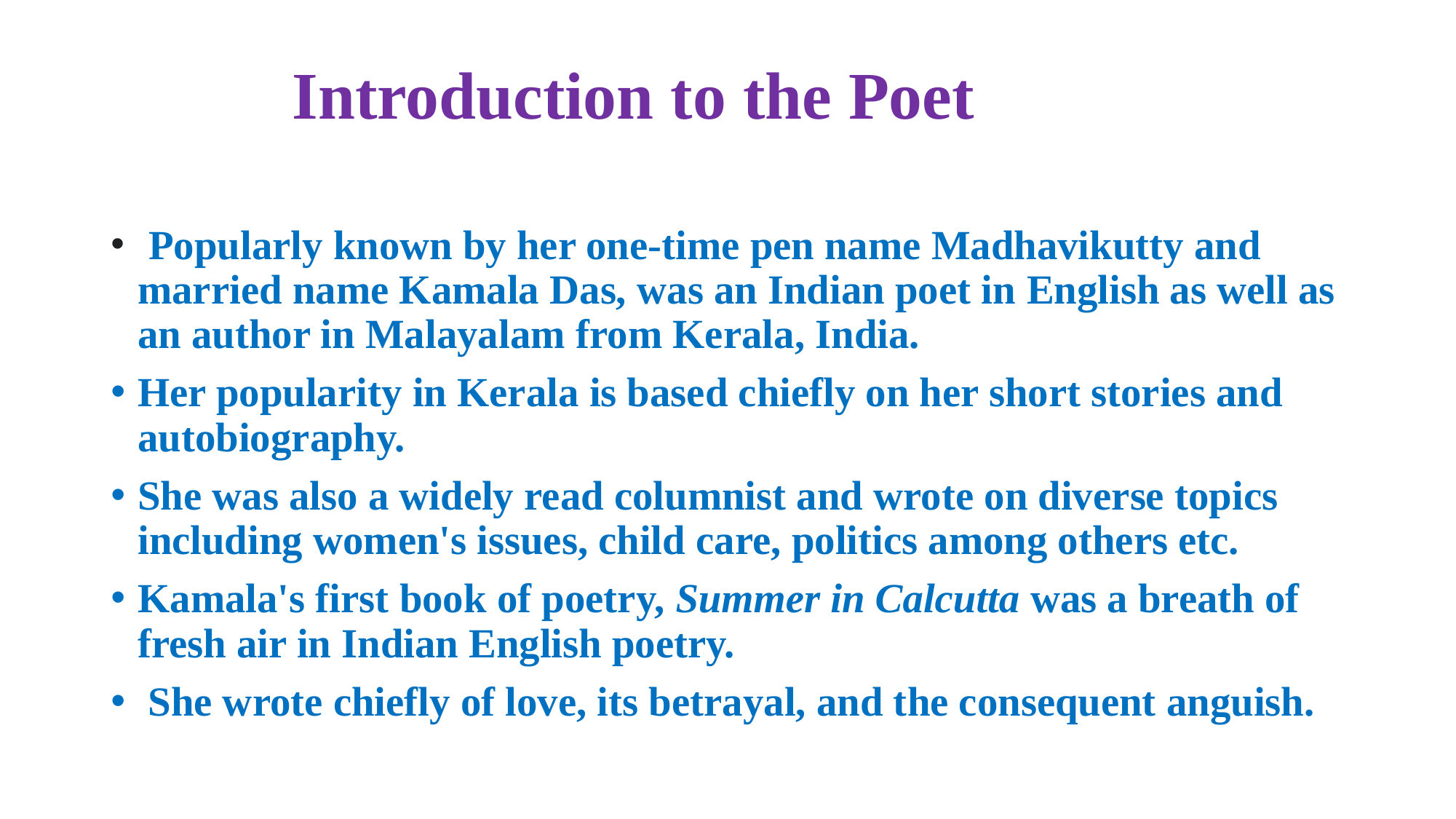

# Introduction to the Poet
 Popularly known by her one-time pen name Madhavikutty and married name Kamala Das, was an Indian poet in English as well as an author in Malayalam from Kerala, India.
Her popularity in Kerala is based chiefly on her short stories and autobiography.
She was also a widely read columnist and wrote on diverse topics including women's issues, child care, politics among others etc.
Kamala's first book of poetry, Summer in Calcutta was a breath of fresh air in Indian English poetry.
 She wrote chiefly of love, its betrayal, and the consequent anguish.